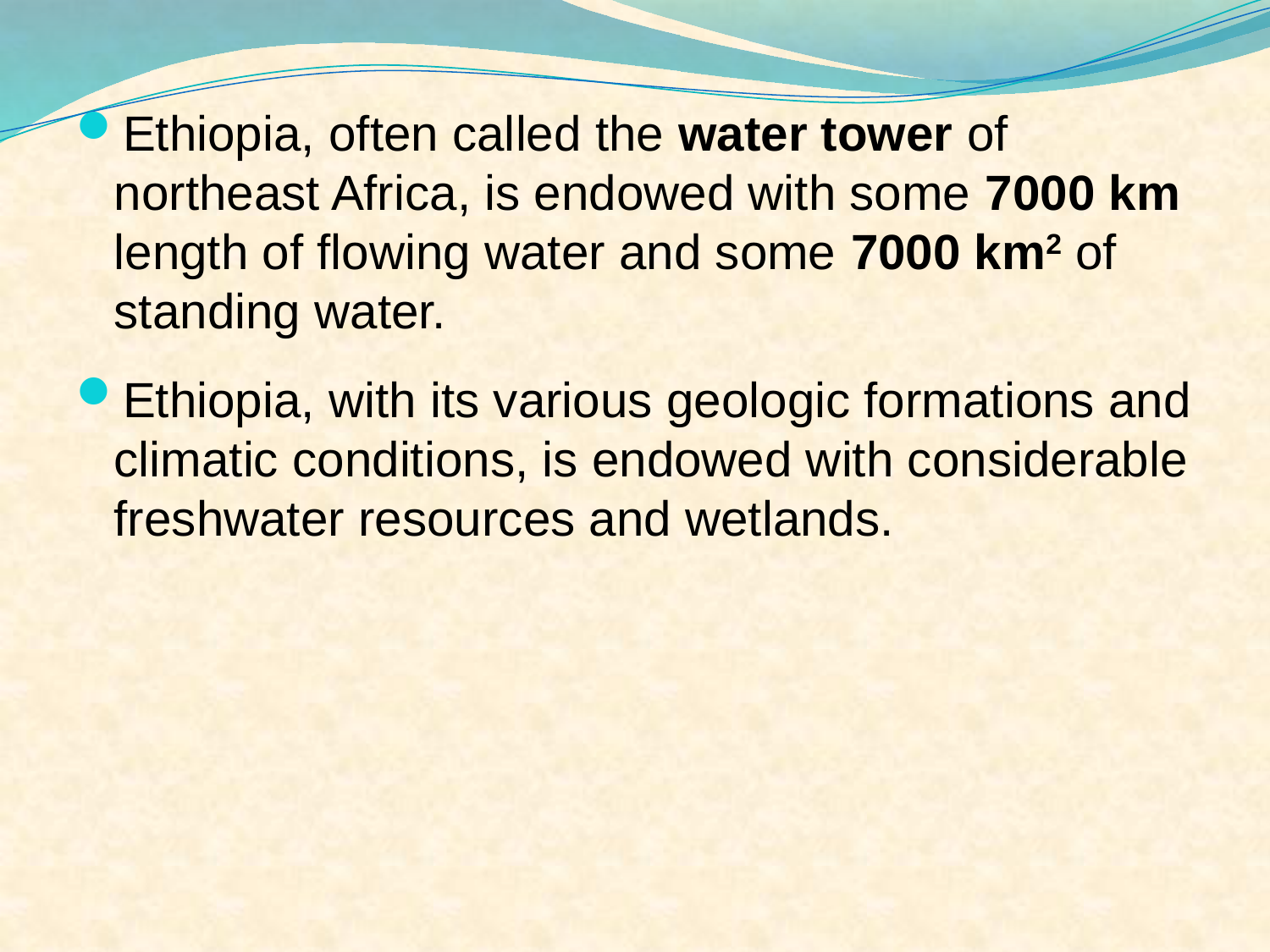

Ethiopia, often called the water tower of northeast Africa, is endowed with some 7000 km length of flowing water and some 7000 km2 of standing water.

Ethiopia, with its various geologic formations and climatic conditions, is endowed with considerable freshwater resources and wetlands.